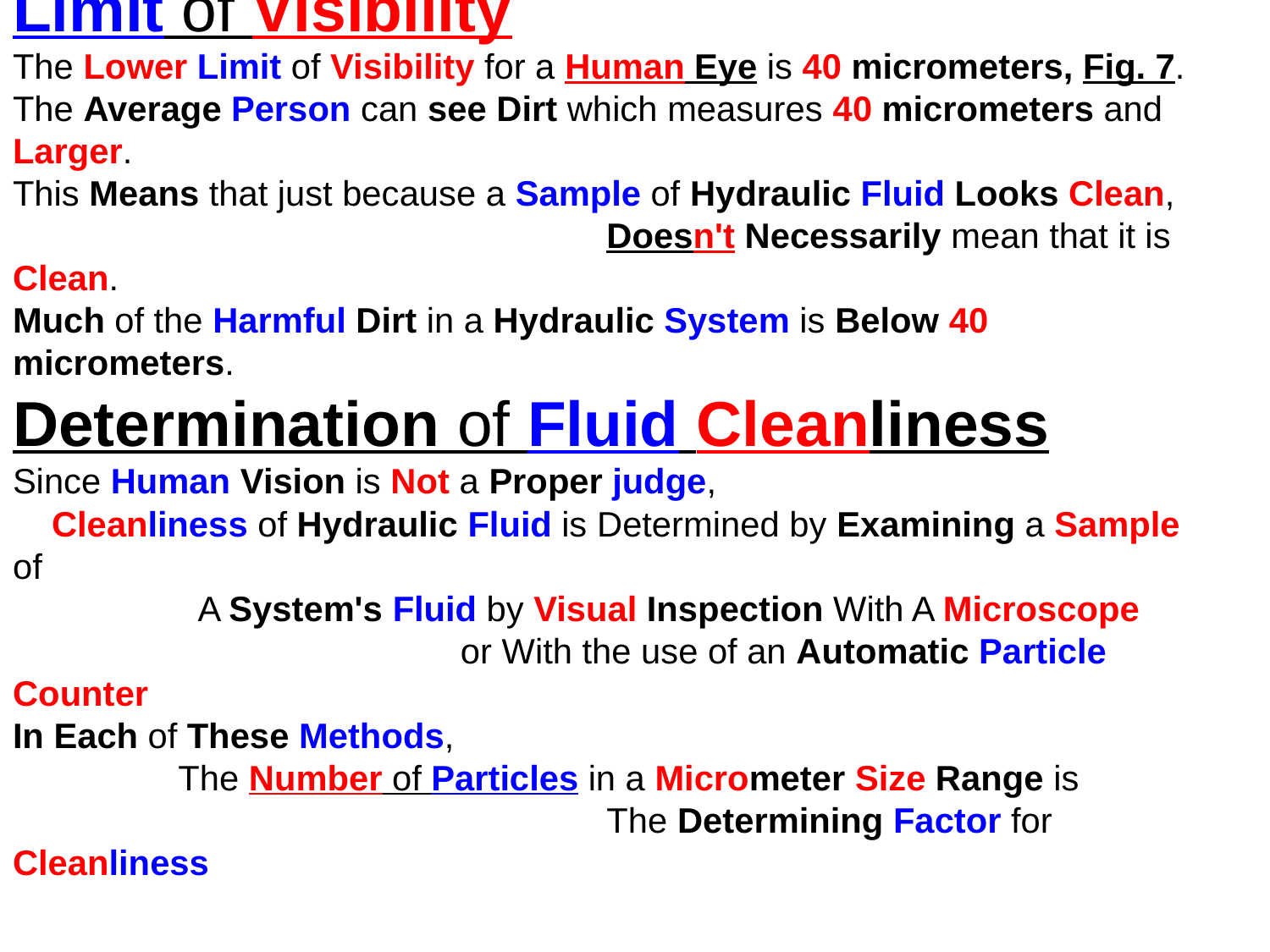

Limit of Visibility
The Lower Limit of Visibility for a Human Eye is 40 micrometers, Fig. 7.
The Average Person can see Dirt which measures 40 micrometers and Larger.
This Means that just because a Sample of Hydraulic Fluid Looks Clean,
                                                             Doesn't Necessarily mean that it is Clean.
Much of the Harmful Dirt in a Hydraulic System is Below 40 micrometers.
Determination of Fluid Cleanliness
Since Human Vision is Not a Proper judge,
    Cleanliness of Hydraulic Fluid is Determined by Examining a Sample of
                   A System's Fluid by Visual Inspection With A Microscope
                                              or With the use of an Automatic Particle Counter
In Each of These Methods,
                 The Number of Particles in a Micrometer Size Range is
                                                             The Determining Factor for Cleanliness